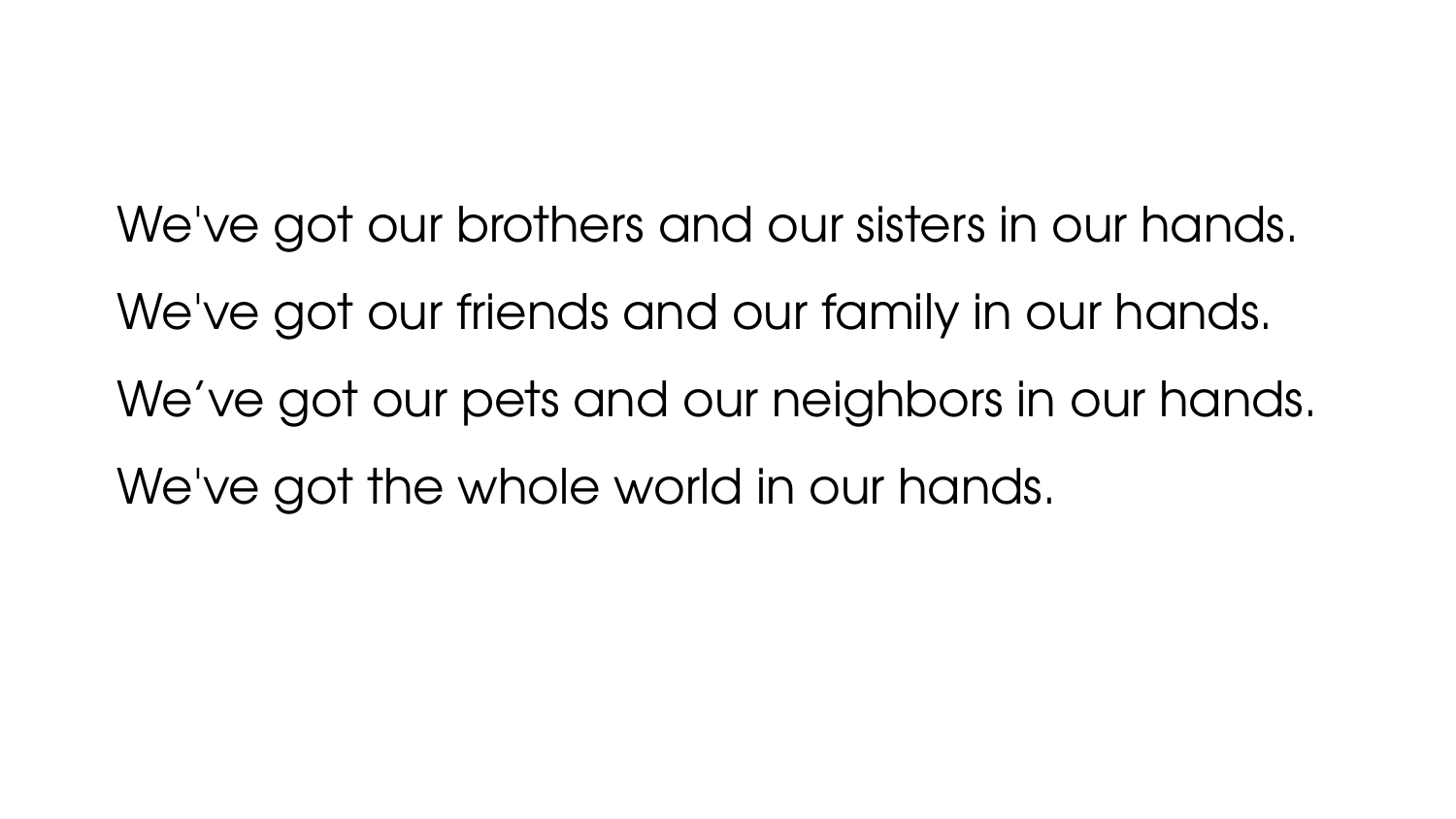

We've got our brothers and our sisters in our hands.
We've got our friends and our family in our hands.
We’ve got our pets and our neighbors in our hands.
We've got the whole world in our hands.